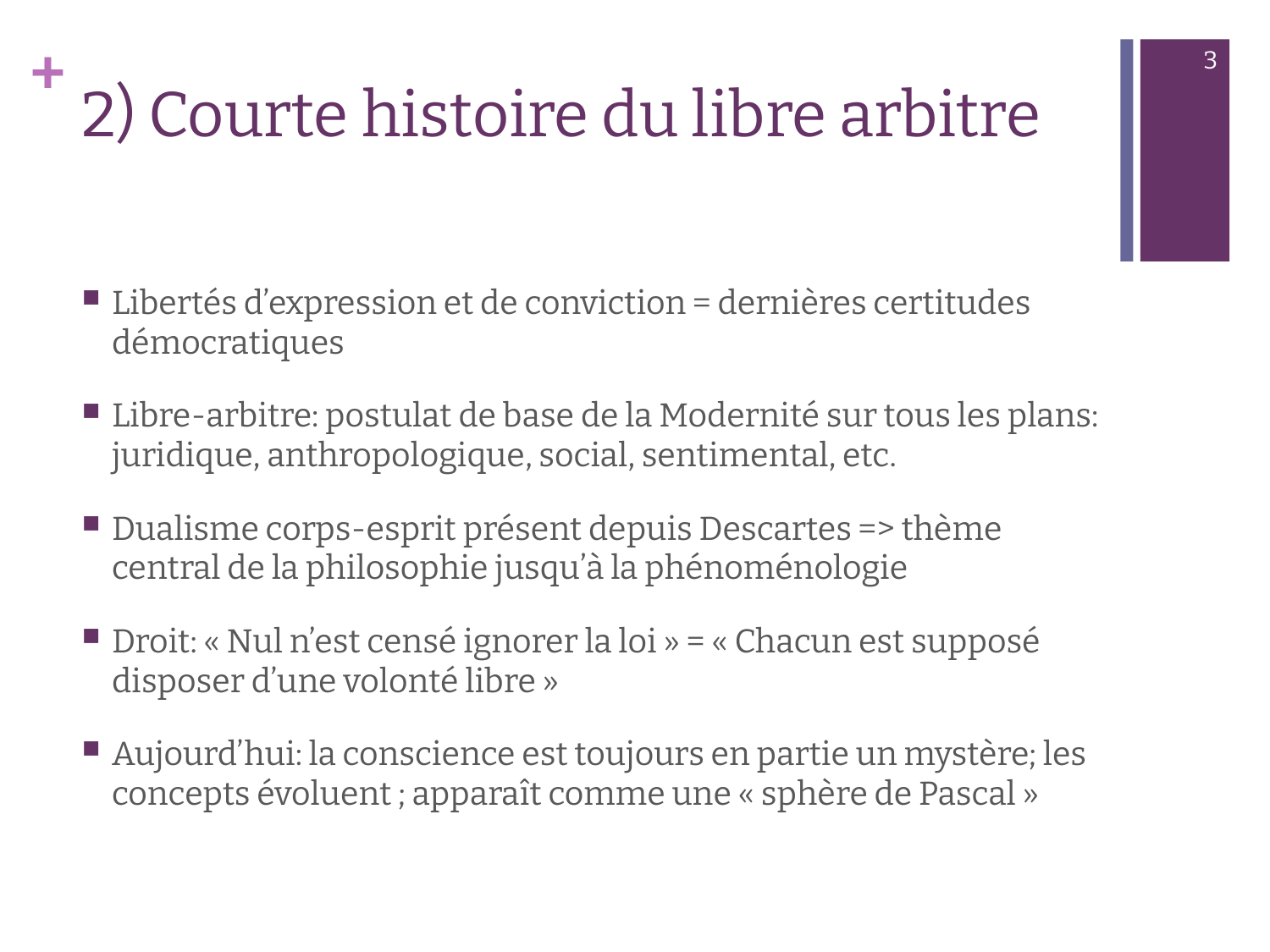

3
# 2) Courte histoire du libre arbitre
Libertés d’expression et de conviction = dernières certitudes démocratiques
Libre-arbitre: postulat de base de la Modernité sur tous les plans: juridique, anthropologique, social, sentimental, etc.
Dualisme corps-esprit présent depuis Descartes => thème central de la philosophie jusqu’à la phénoménologie
Droit: « Nul n’est censé ignorer la loi » = « Chacun est supposé disposer d’une volonté libre »
Aujourd’hui: la conscience est toujours en partie un mystère; les concepts évoluent ; apparaît comme une « sphère de Pascal »